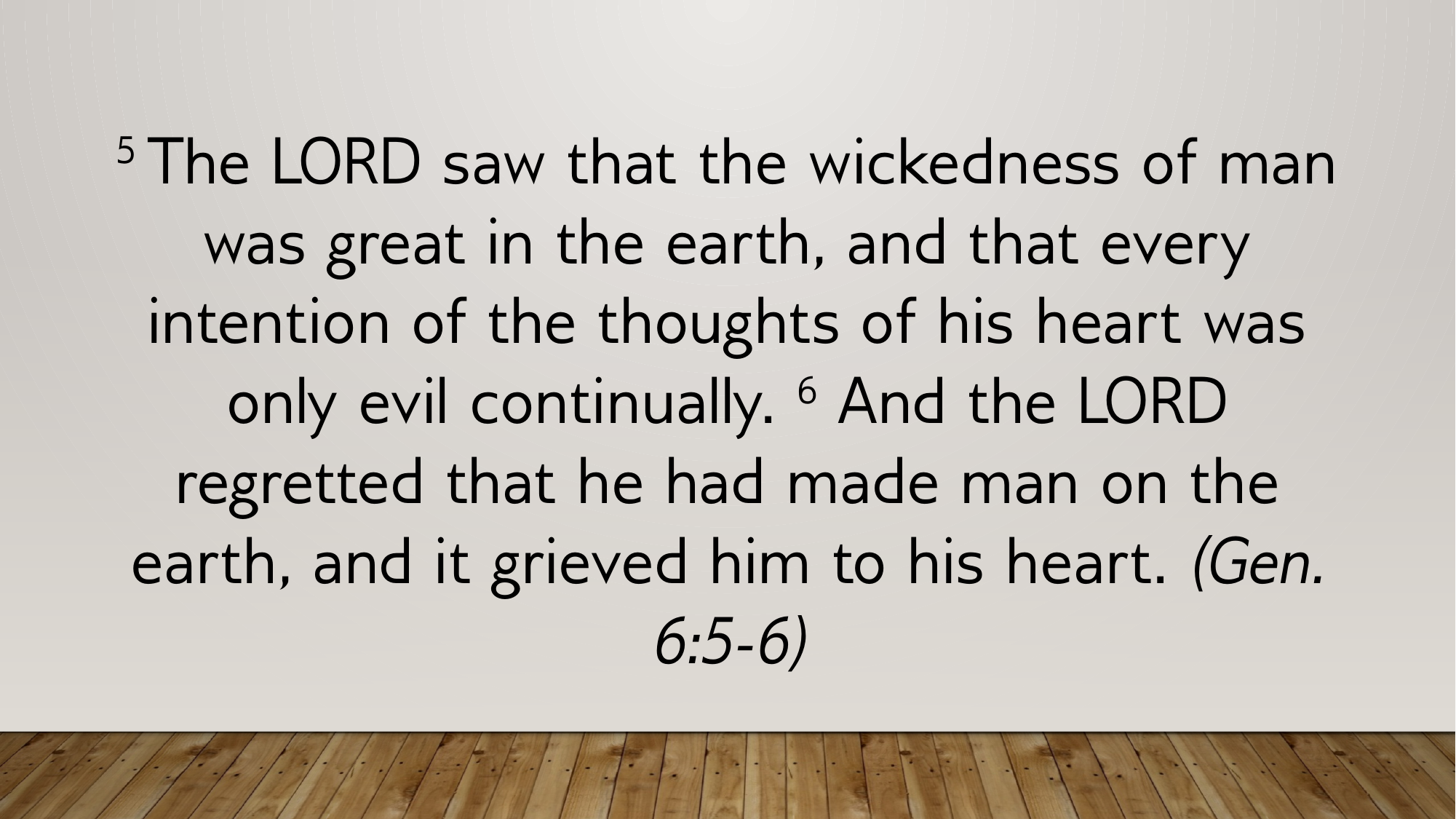

5 The LORD saw that the wickedness of man was great in the earth, and that every intention of the thoughts of his heart was only evil continually. 6 And the LORD regretted that he had made man on the earth, and it grieved him to his heart. (Gen. 6:5-6)